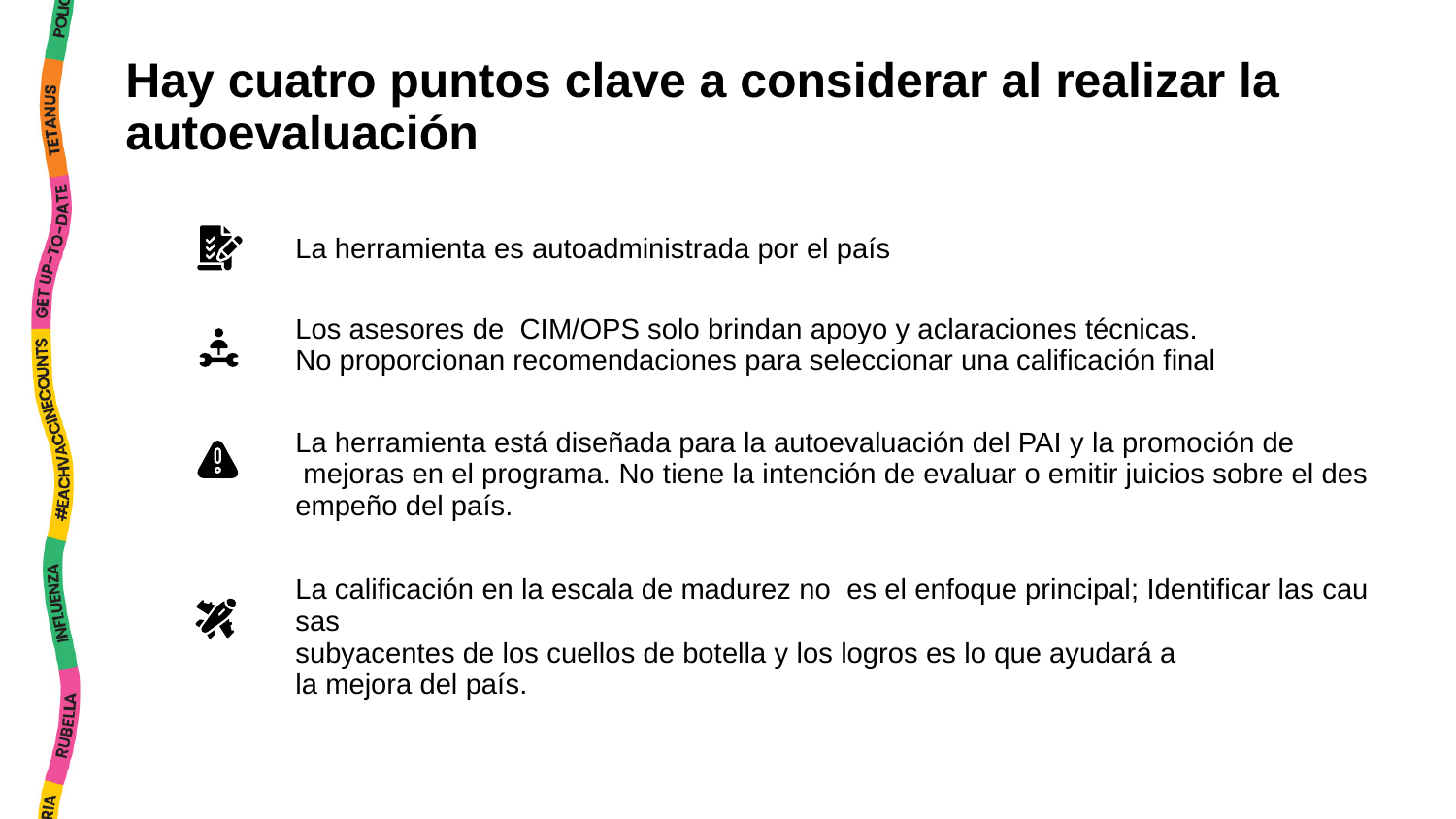

Hay cuatro puntos clave a considerar al realizar la autoevaluación
|  |  | La herramienta es autoadministrada por el país |
| --- | --- | --- |
|  |  | Los asesores de  CIM/OPS solo brindan apoyo y aclaraciones técnicas. No proporcionan recomendaciones para seleccionar una calificación final |
|  |  | La herramienta está diseñada para la autoevaluación del PAI y la promoción de  mejoras en el programa. No tiene la intención de evaluar o emitir juicios sobre el desempeño del país. |
|  |  | La calificación en la escala de madurez no  es el enfoque principal; Identificar las causas  subyacentes de los cuellos de botella y los logros es lo que ayudará a la mejora del país. |